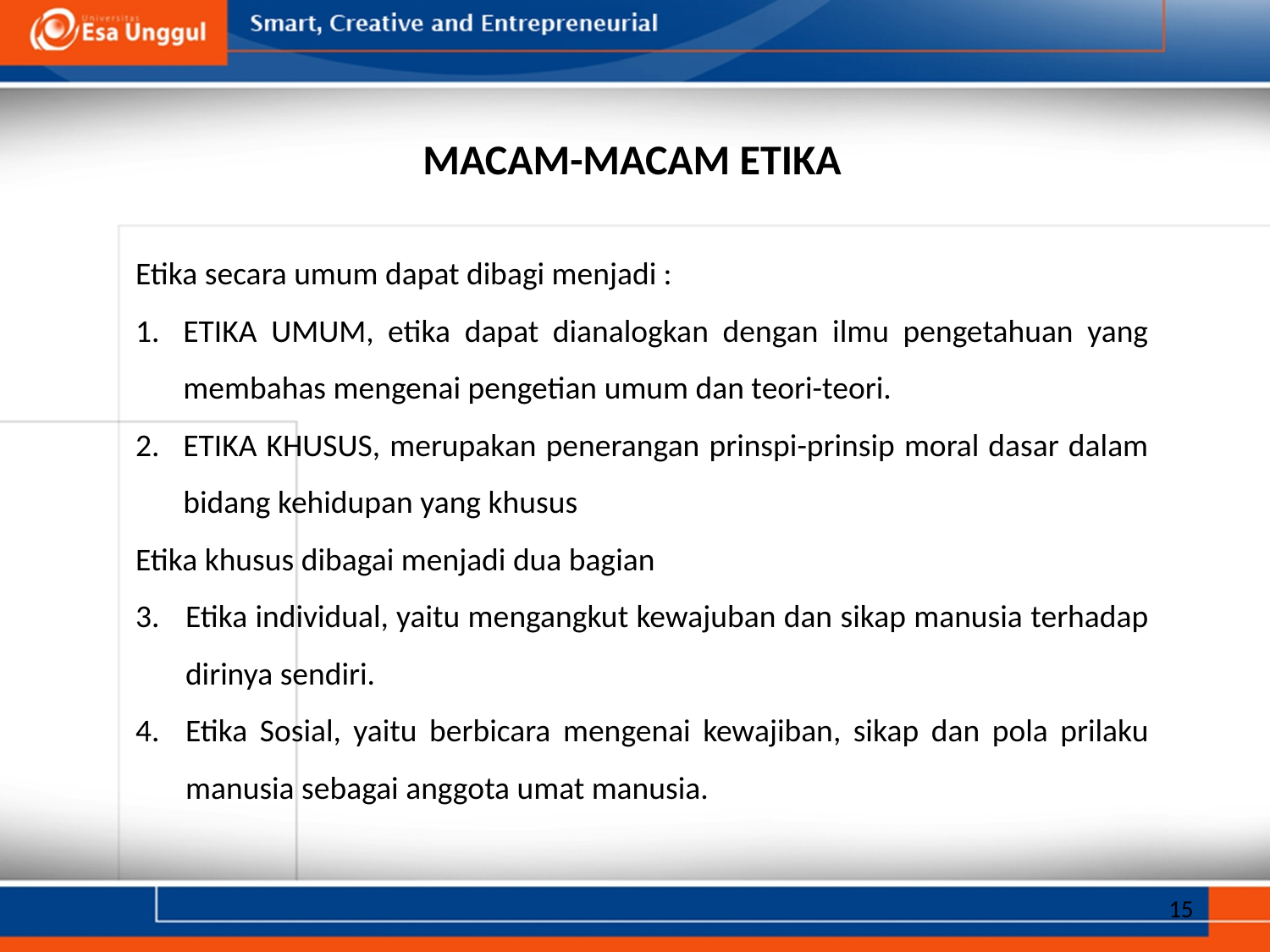

Macam-Macam Etika
Etika secara umum dapat dibagi menjadi :
ETIKA UMUM, etika dapat dianalogkan dengan ilmu pengetahuan yang membahas mengenai pengetian umum dan teori-teori.
ETIKA KHUSUS, merupakan penerangan prinspi-prinsip moral dasar dalam bidang kehidupan yang khusus
Etika khusus dibagai menjadi dua bagian
Etika individual, yaitu mengangkut kewajuban dan sikap manusia terhadap dirinya sendiri.
Etika Sosial, yaitu berbicara mengenai kewajiban, sikap dan pola prilaku manusia sebagai anggota umat manusia.
15